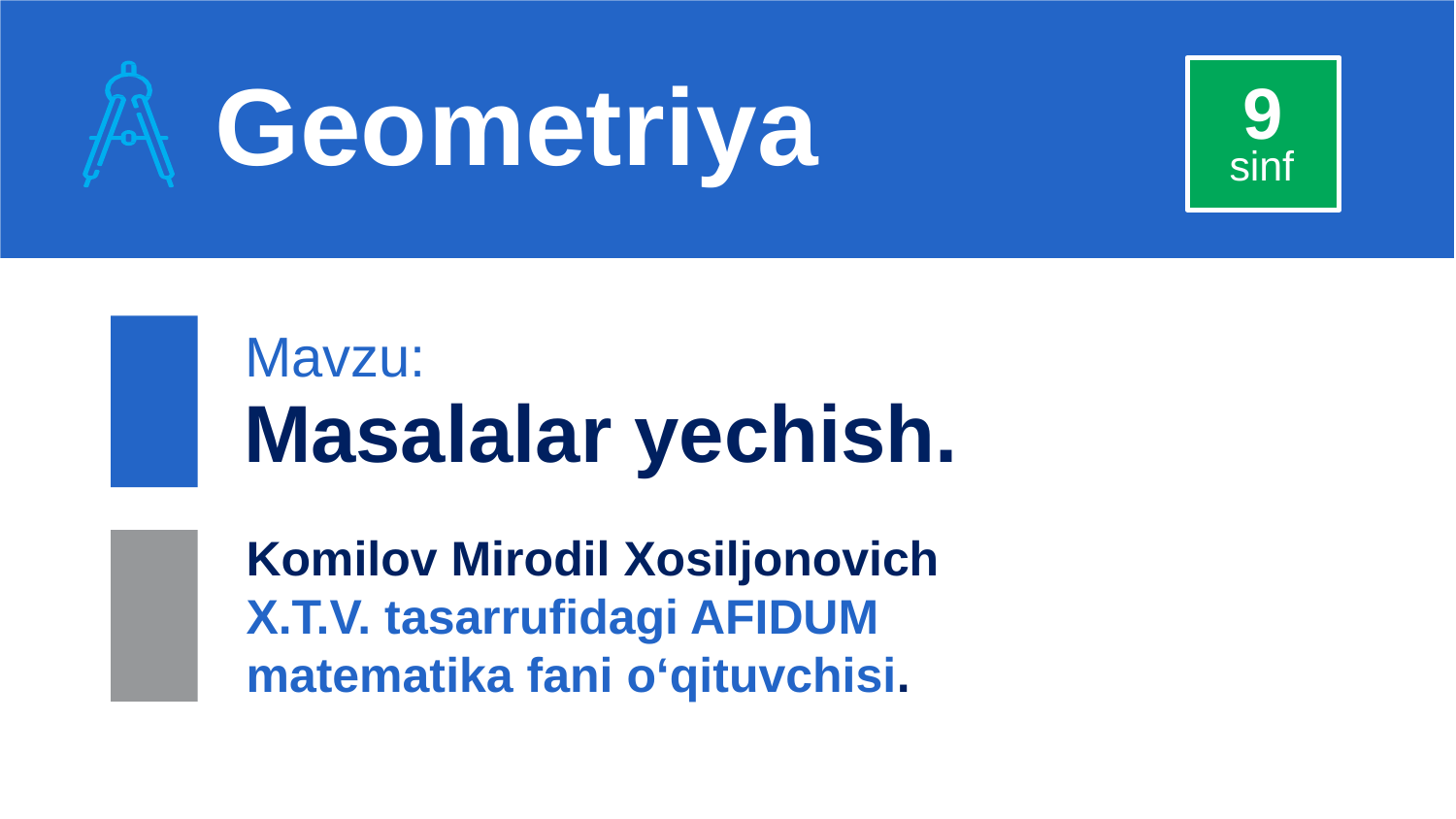

Geometriya

9
sinf

Mavzu:
Masalalar yechish.
Komilov Mirodil Xosiljonovich X.T.V. tasarrufidagi AFIDUM matematika fani o‘qituvchisi.